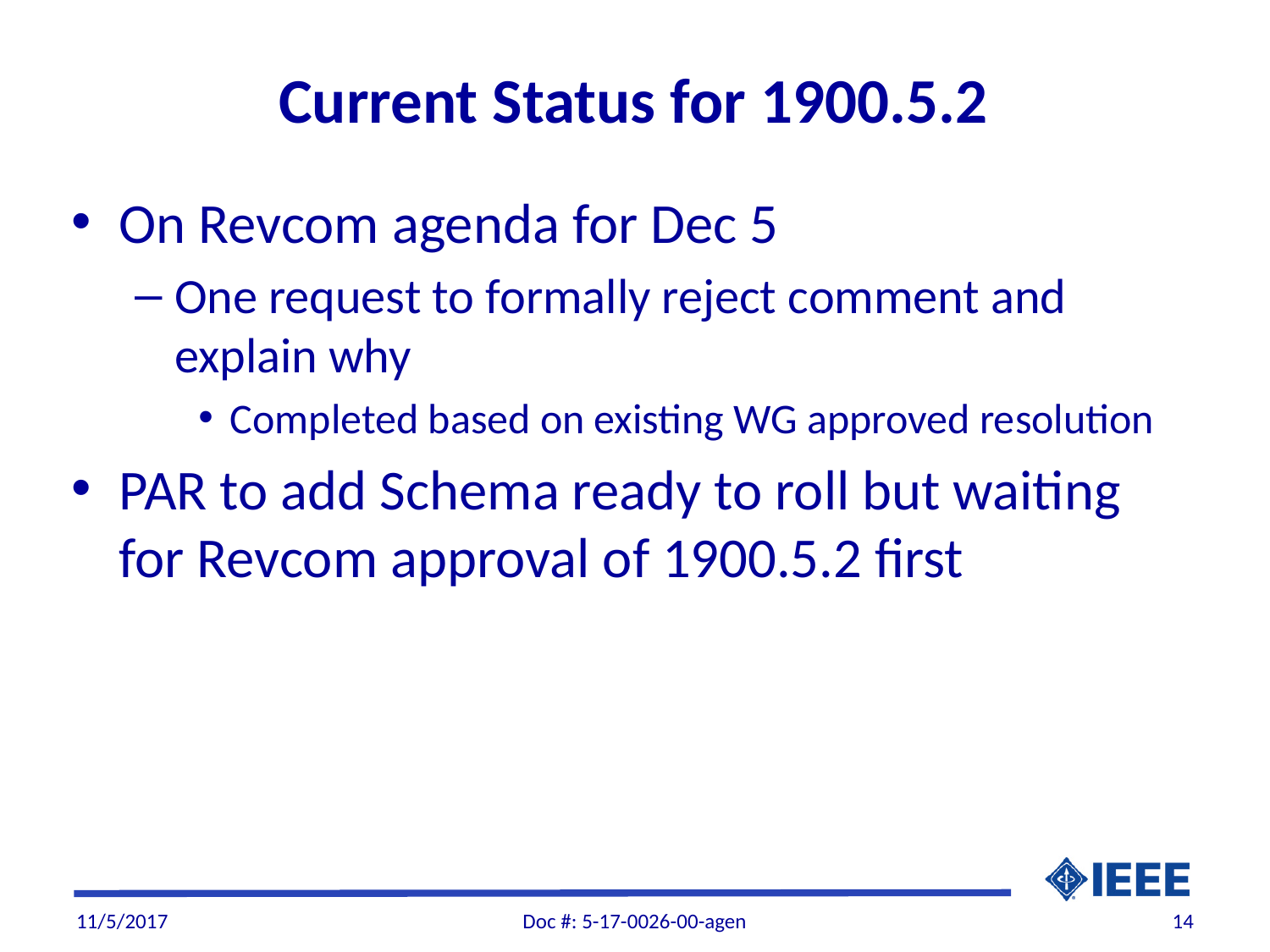

# Current Status for 1900.5.2
On Revcom agenda for Dec 5
One request to formally reject comment and explain why
Completed based on existing WG approved resolution
PAR to add Schema ready to roll but waiting for Revcom approval of 1900.5.2 first
11/5/2017
Doc #: 5-17-0026-00-agen
14